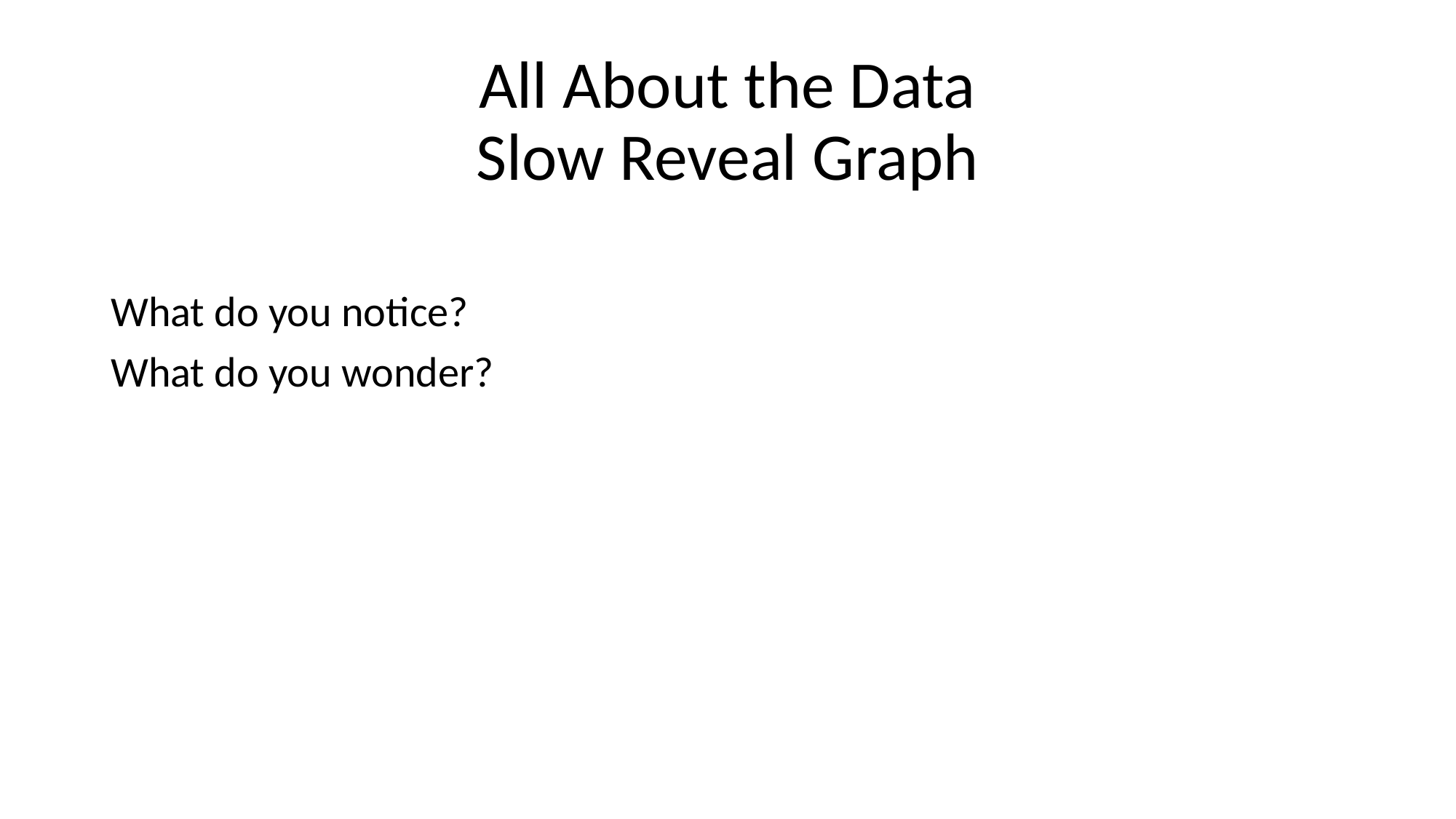

# All About the Data Slow Reveal Graph

What do you notice?
What do you wonder?